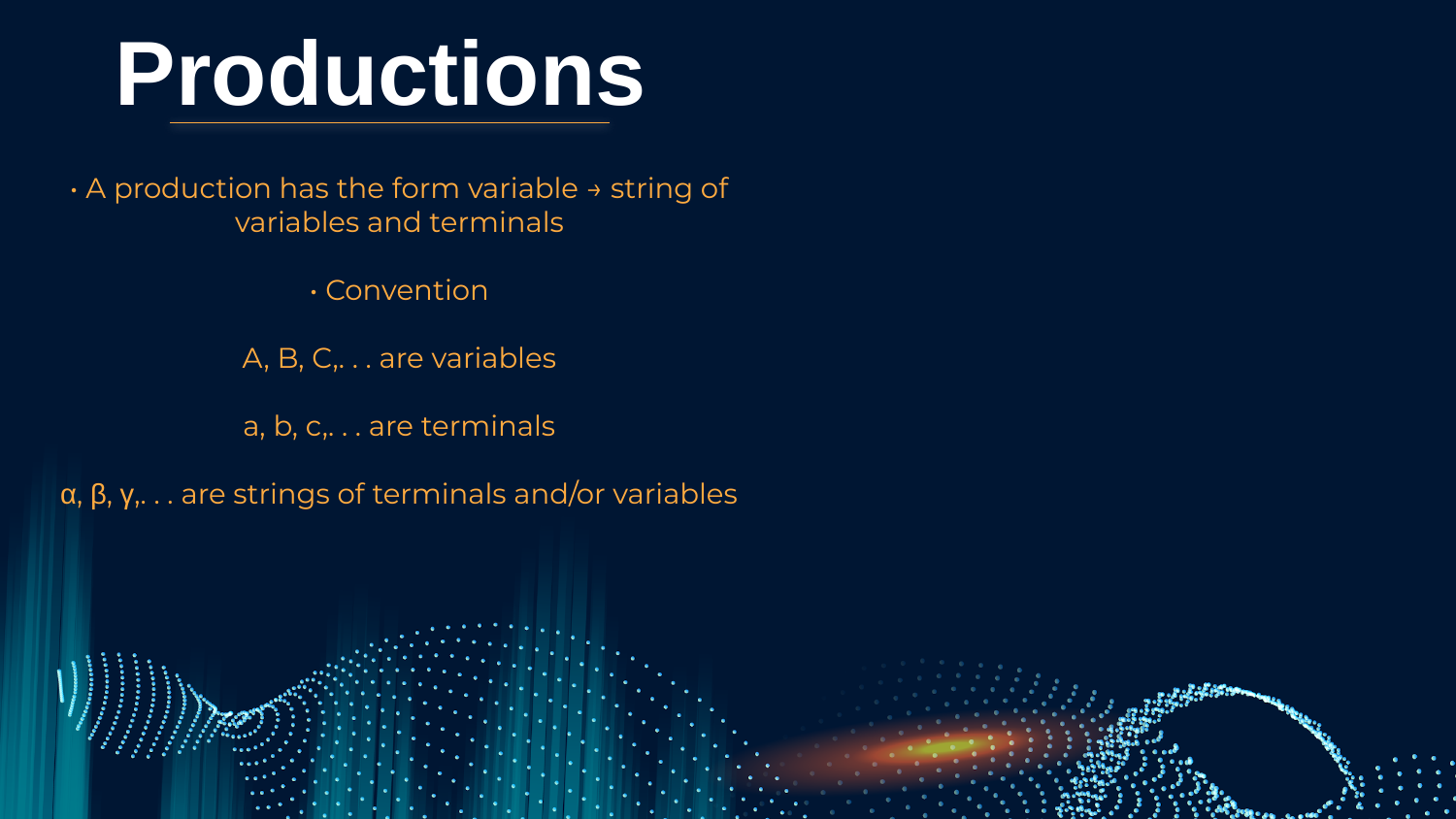

# Productions
• A production has the form variable → string of variables and terminals

• Convention

A, B, C,. . . are variables

a, b, c,. . . are terminals

α, β, γ,. . . are strings of terminals and/or variables